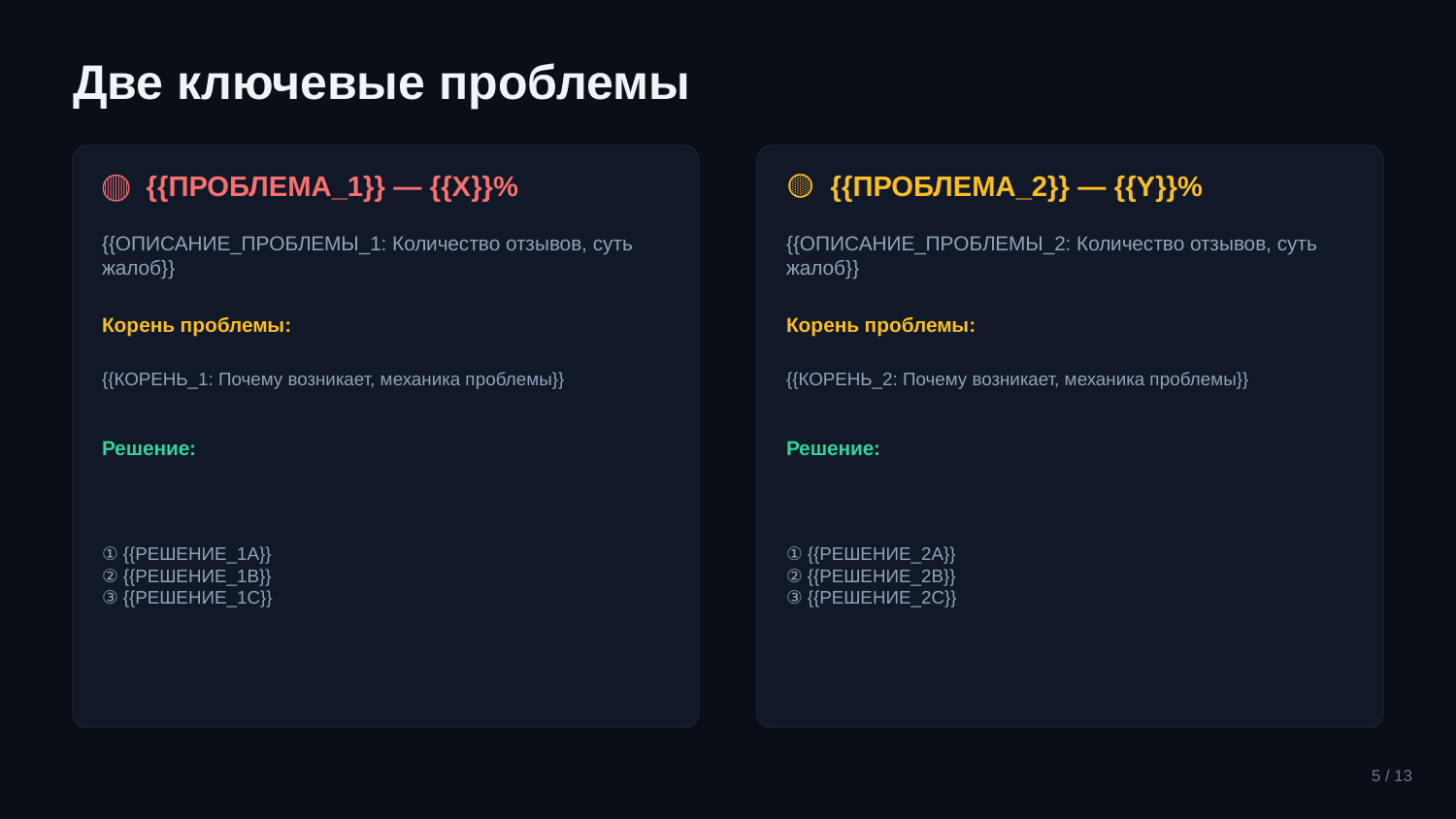

Две ключевые проблемы

🔴  {{ПРОБЛЕМА_1}} — {{X}}%
🟡  {{ПРОБЛЕМА_2}} — {{Y}}%
{{ОПИСАНИЕ_ПРОБЛЕМЫ_1: Количество отзывов, суть жалоб}}
{{ОПИСАНИЕ_ПРОБЛЕМЫ_2: Количество отзывов, суть жалоб}}
Корень проблемы:
Корень проблемы:
{{КОРЕНЬ_1: Почему возникает, механика проблемы}}
{{КОРЕНЬ_2: Почему возникает, механика проблемы}}
Решение:
Решение:
① {{РЕШЕНИЕ_1A}}
② {{РЕШЕНИЕ_1B}}
③ {{РЕШЕНИЕ_1C}}
① {{РЕШЕНИЕ_2A}}
② {{РЕШЕНИЕ_2B}}
③ {{РЕШЕНИЕ_2C}}
5 / 13